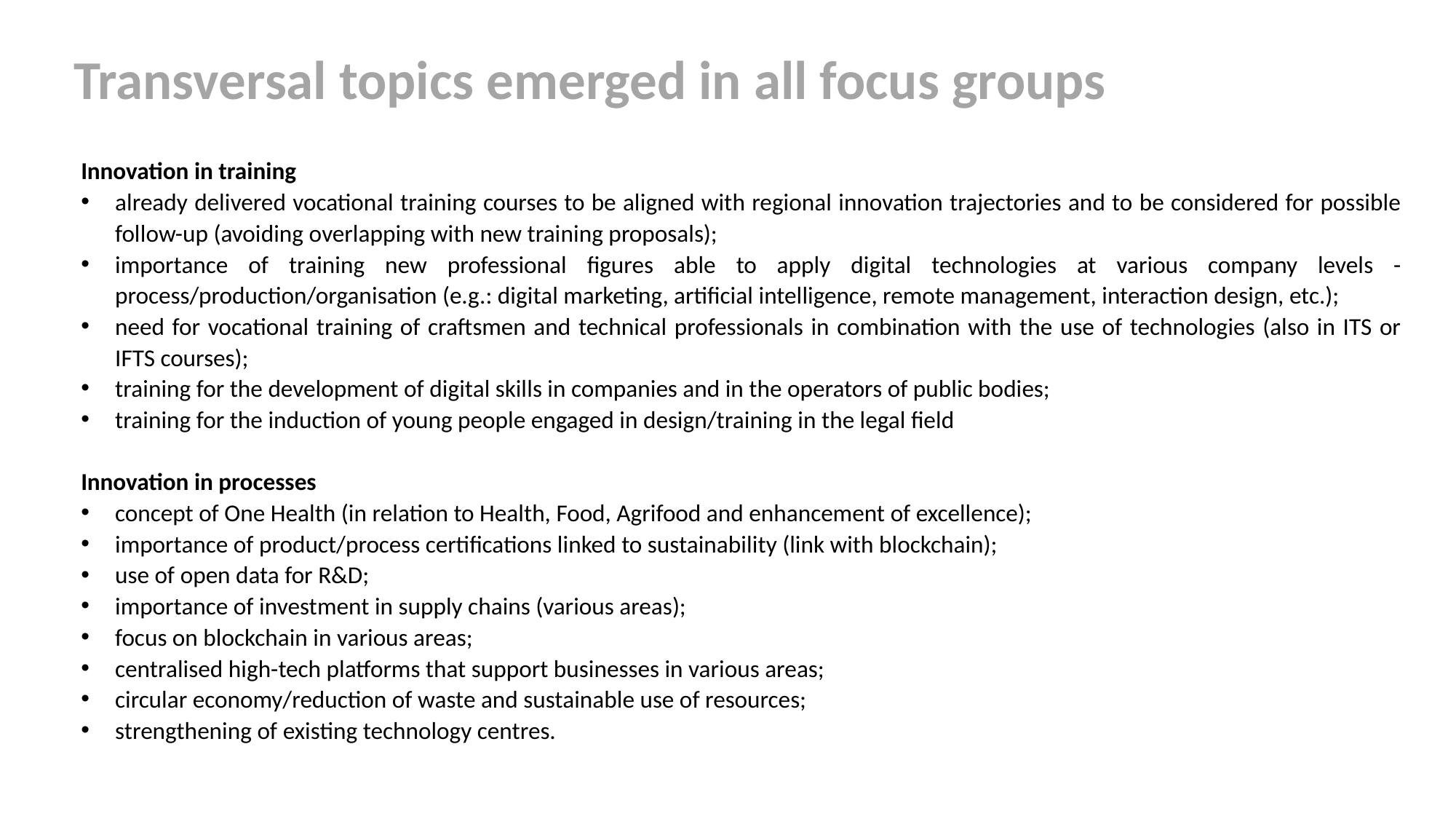

Transversal topics emerged in all focus groups
Innovation in training
already delivered vocational training courses to be aligned with regional innovation trajectories and to be considered for possible follow-up (avoiding overlapping with new training proposals);
importance of training new professional figures able to apply digital technologies at various company levels - process/production/organisation (e.g.: digital marketing, artificial intelligence, remote management, interaction design, etc.);
need for vocational training of craftsmen and technical professionals in combination with the use of technologies (also in ITS or IFTS courses);
training for the development of digital skills in companies and in the operators of public bodies;
training for the induction of young people engaged in design/training in the legal field

Innovation in processes
concept of One Health (in relation to Health, Food, Agrifood and enhancement of excellence);
importance of product/process certifications linked to sustainability (link with blockchain);
use of open data for R&D;
importance of investment in supply chains (various areas);
focus on blockchain in various areas;
centralised high-tech platforms that support businesses in various areas;
circular economy/reduction of waste and sustainable use of resources;
strengthening of existing technology centres.